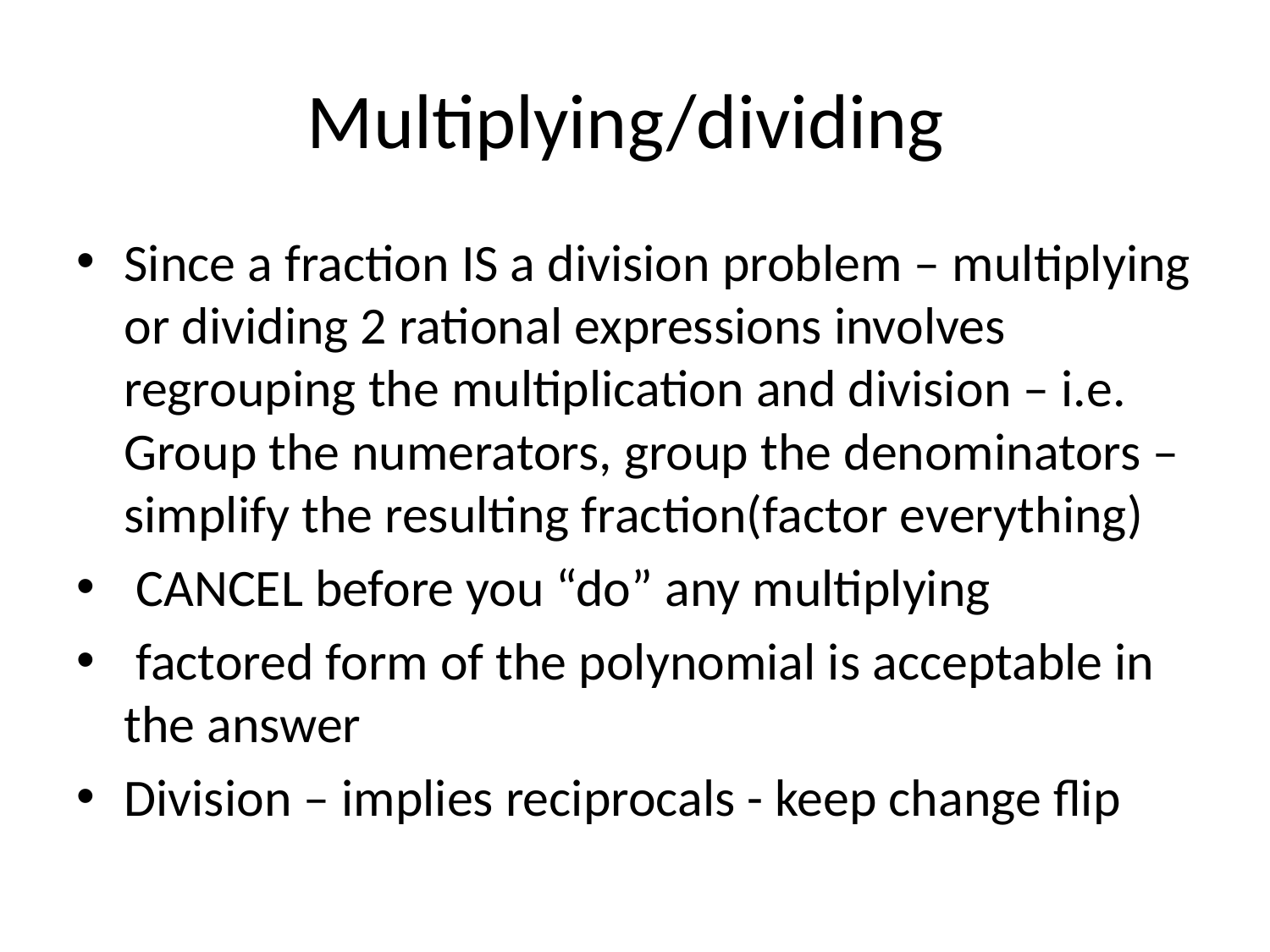

# Multiplying/dividing
Since a fraction IS a division problem – multiplying or dividing 2 rational expressions involves regrouping the multiplication and division – i.e.  Group the numerators, group the denominators – simplify the resulting fraction(factor everything)
 CANCEL before you “do” any multiplying
 factored form of the polynomial is acceptable in the answer
Division – implies reciprocals - keep change flip